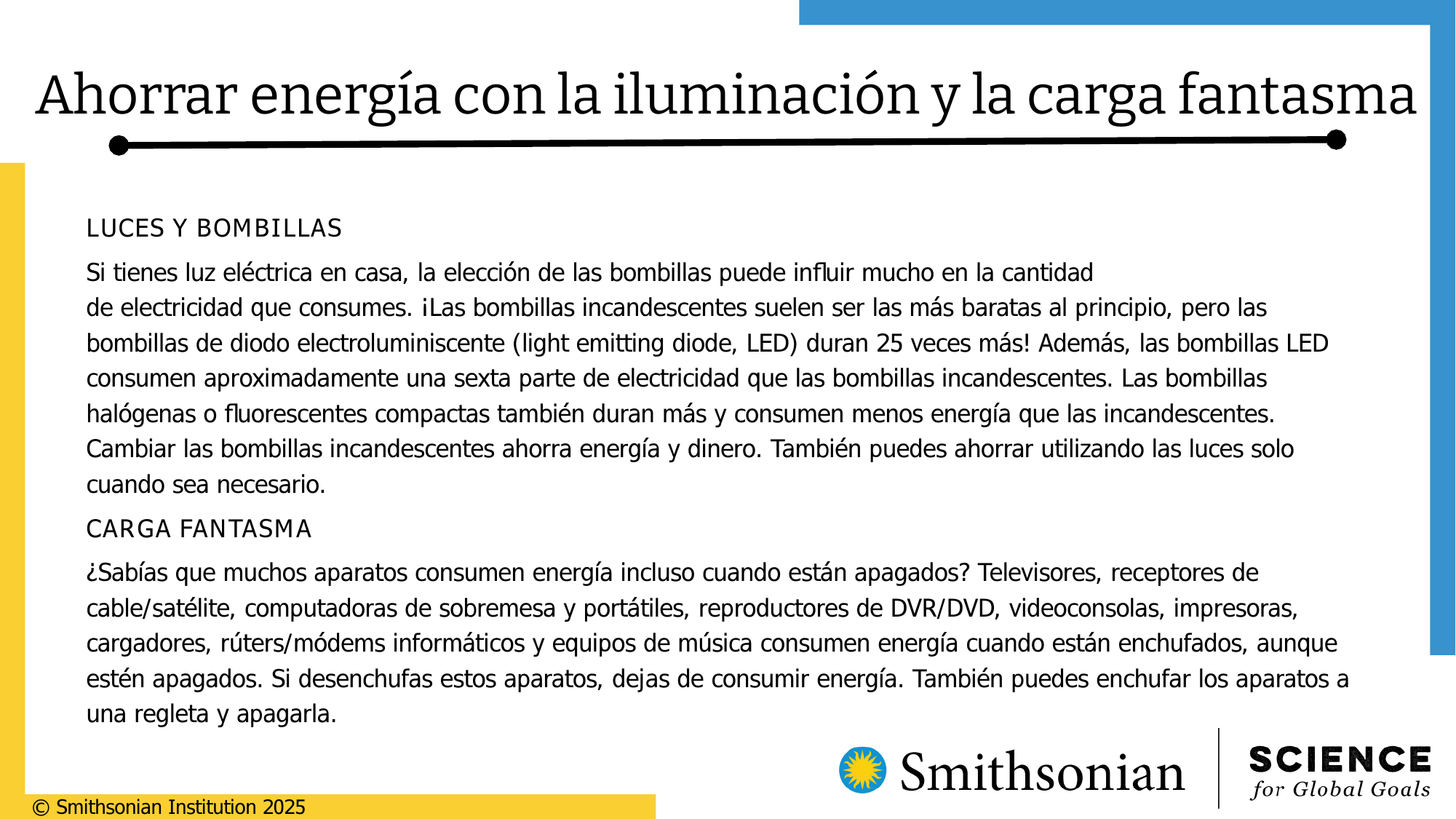

# Ahorrar energía con la iluminación y la carga fantasma
LUCES Y BOMBILLAS
Si tienes luz eléctrica en casa, la elección de las bombillas puede influir mucho en la cantidad
de electricidad que consumes. ¡Las bombillas incandescentes suelen ser las más baratas al principio, pero las bombillas de diodo electroluminiscente (light emitting diode, LED) duran 25 veces más! Además, las bombillas LED consumen aproximadamente una sexta parte de electricidad que las bombillas incandescentes. Las bombillas halógenas o fluorescentes compactas también duran más y consumen menos energía que las incandescentes. Cambiar las bombillas incandescentes ahorra energía y dinero. También puedes ahorrar utilizando las luces solo cuando sea necesario.
CARGA FANTASMA
¿Sabías que muchos aparatos consumen energía incluso cuando están apagados? Televisores, receptores de cable/satélite, computadoras de sobremesa y portátiles, reproductores de DVR/DVD, videoconsolas, impresoras, cargadores, rúters/módems informáticos y equipos de música consumen energía cuando están enchufados, aunque estén apagados. Si desenchufas estos aparatos, dejas de consumir energía. También puedes enchufar los aparatos a una regleta y apagarla.